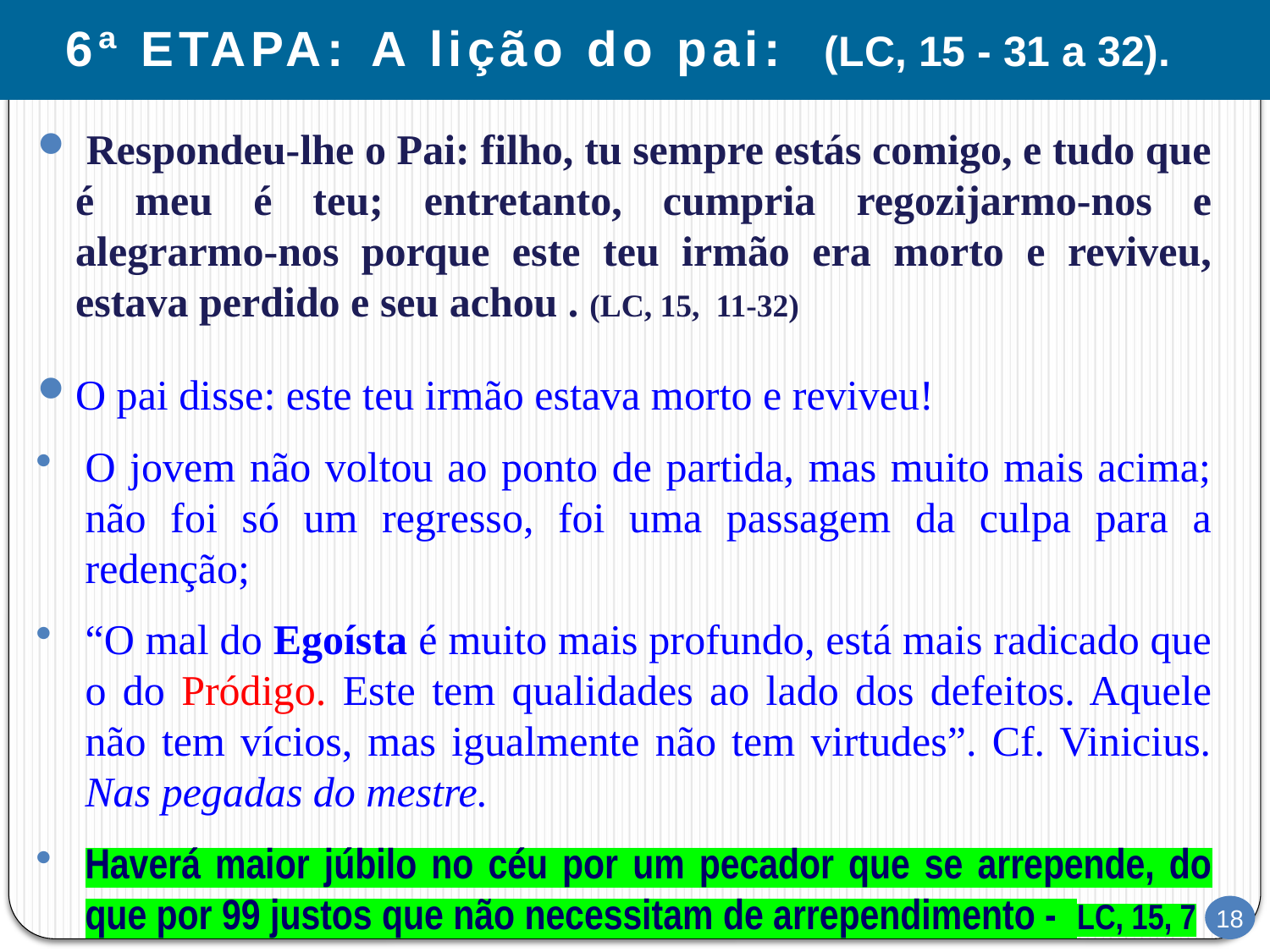

6ª ETAPA:  A lição do pai:  (LC, 15 - 31 a 32).
 Respondeu-lhe o Pai: filho, tu sempre estás comigo, e tudo que é meu é teu; entretanto, cumpria regozijarmo-nos e alegrarmo-nos porque este teu irmão era morto e reviveu, estava perdido e seu achou . (LC, 15,  11-32)
O pai disse: este teu irmão estava morto e reviveu!
O jovem não voltou ao ponto de partida, mas muito mais acima; não foi só um regresso, foi uma passagem da culpa para a redenção;
“O mal do Egoísta é muito mais profundo, está mais radicado que o do Pródigo. Este tem qualidades ao lado dos defeitos. Aquele não tem vícios, mas igualmente não tem virtudes”. Cf. Vinicius. Nas pegadas do mestre.
Haverá maior júbilo no céu por um pecador que se arrepende, do que por 99 justos que não necessitam de arrependimento -  LC, 15, 7

18